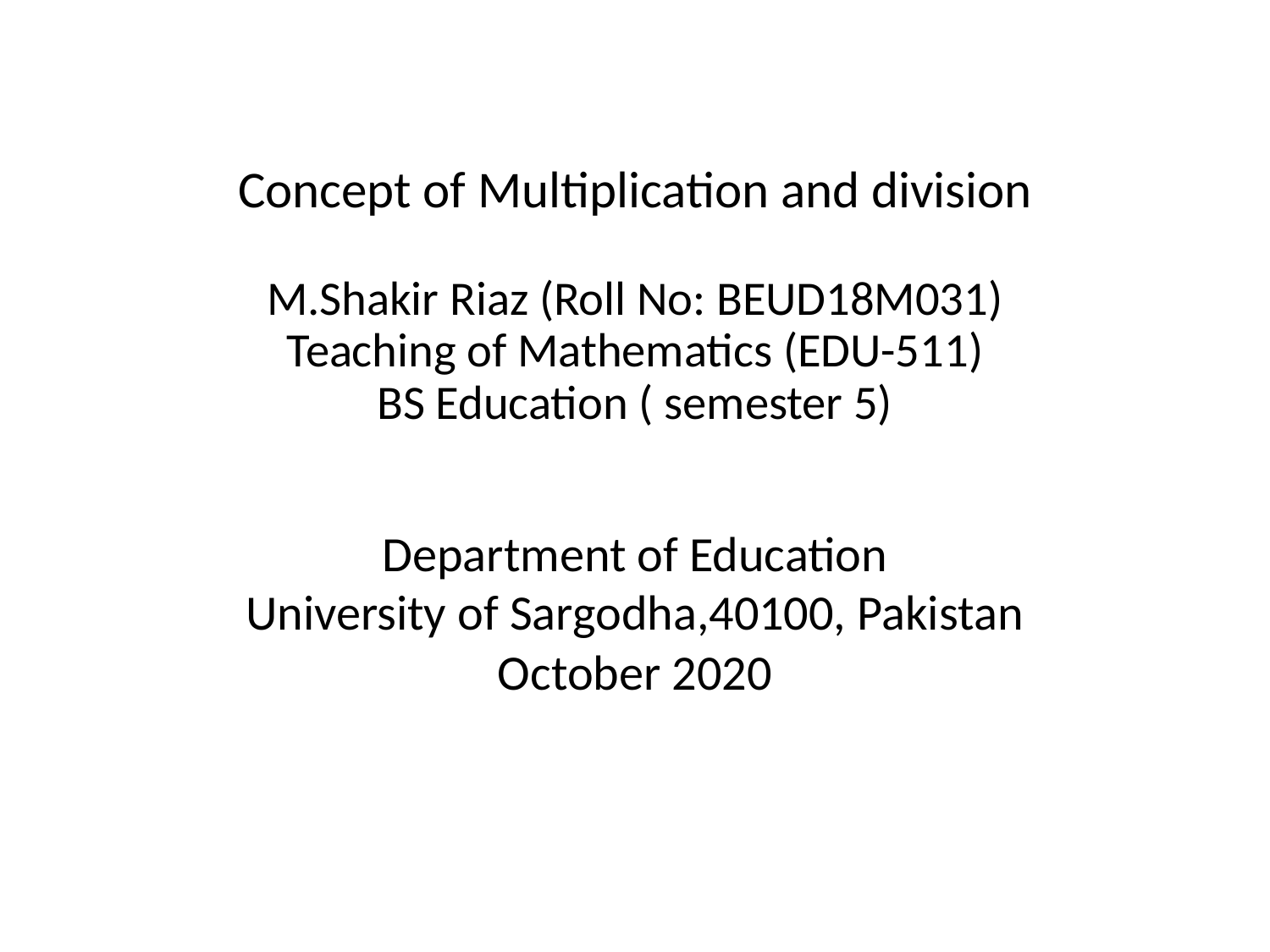

# Concept of Multiplication and division M.Shakir Riaz (Roll No: BEUD18M031) Teaching of Mathematics (EDU-511) BS Education ( semester 5)
Department of Education
University of Sargodha,40100, Pakistan
October 2020